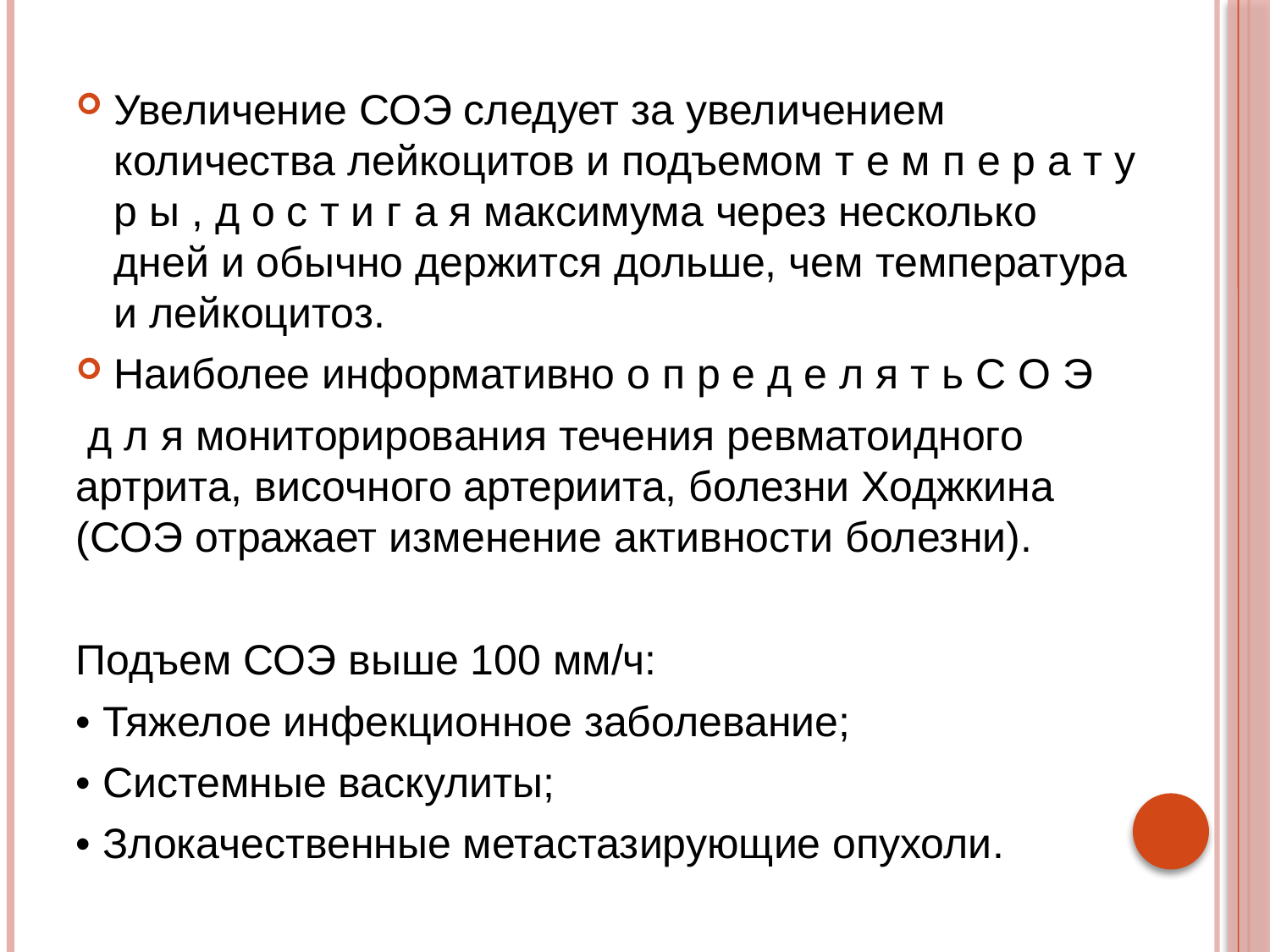

Увеличение СОЭ следует за увеличением количества лейкоцитов и подъемом т е м п е р а т у р ы , д о с т и г а я максимума через несколько дней и обычно держится дольше, чем температура и лейкоцитоз.
Наиболее информативно о п р е д е л я т ь С О Э
 д л я мониторирования течения ревматоидного артрита, височного артериита, болезни Ходжкина (СОЭ отражает изменение активности болезни).

Подъем СОЭ выше 100 мм/ч:
• Тяжелое инфекционное заболевание;
• Системные васкулиты;
• Злокачественные метастазирующие опухоли.